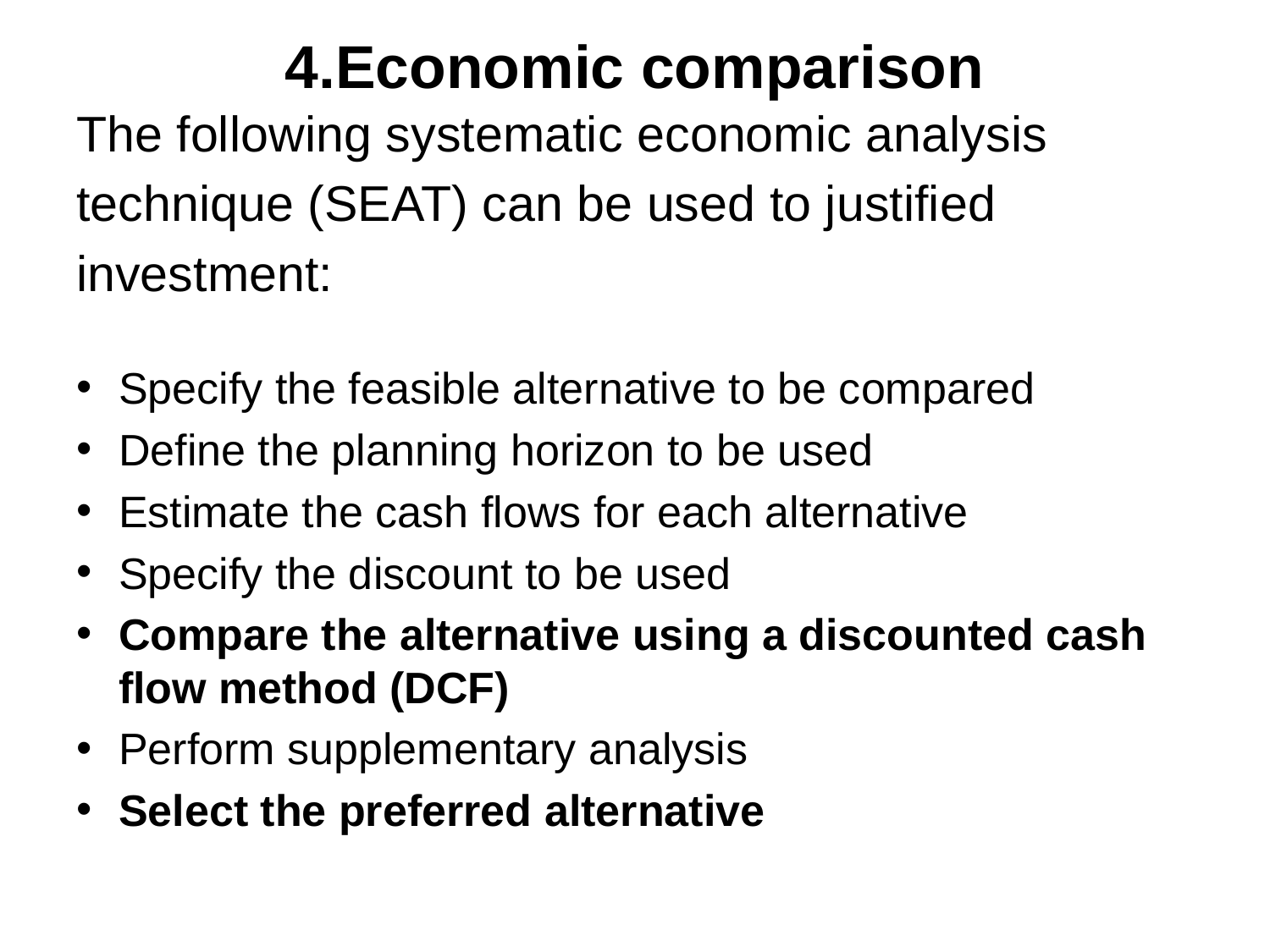

# 4.Economic comparison
The following systematic economic analysis
technique (SEAT) can be used to justified
investment:

Specify the feasible alternative to be compared
Define the planning horizon to be used
Estimate the cash flows for each alternative
Specify the discount to be used
Compare the alternative using a discounted cash flow method (DCF)
Perform supplementary analysis
Select the preferred alternative